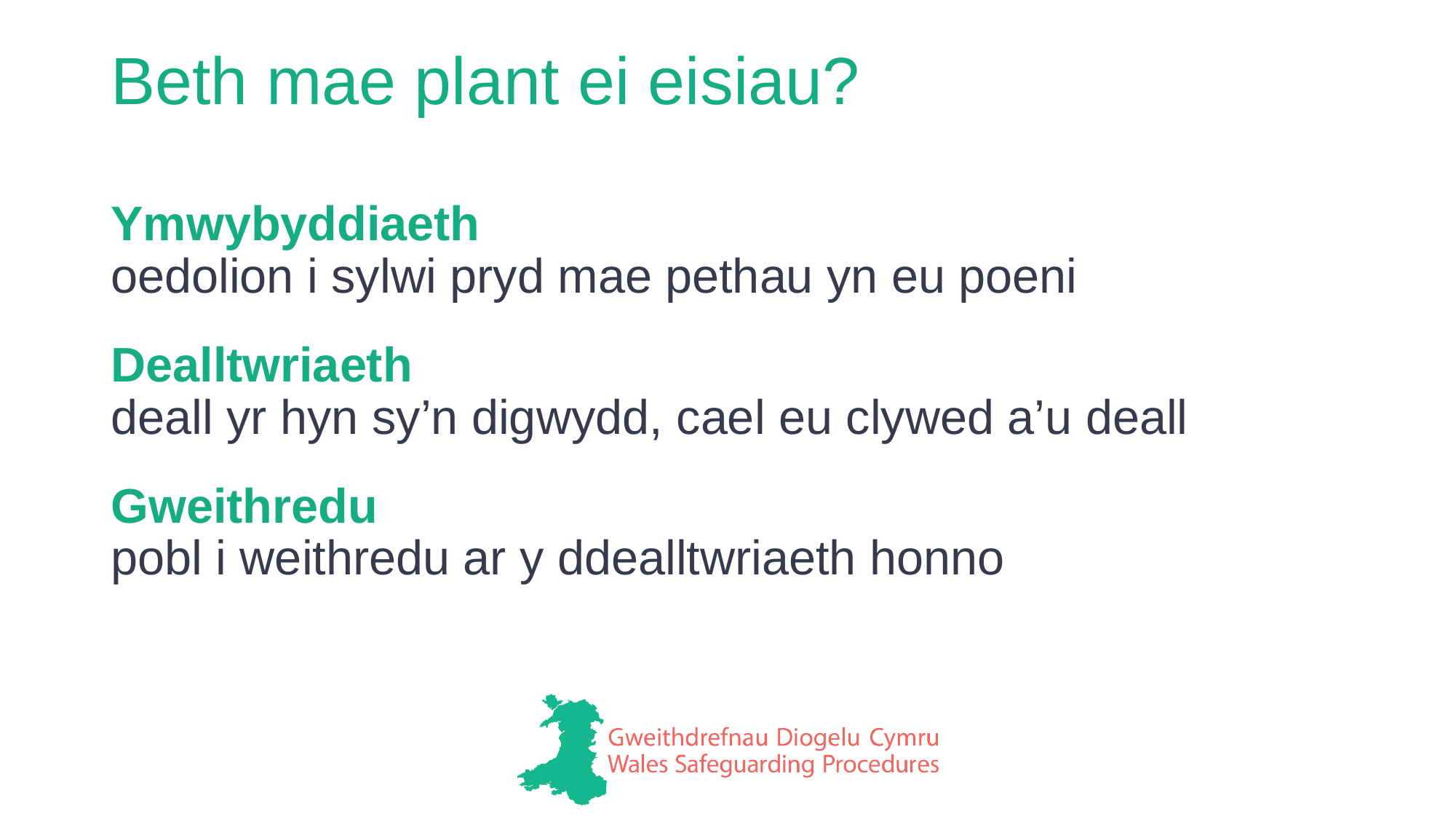

# Beth mae plant ei eisiau?
Ymwybyddiaeth
oedolion i sylwi pryd mae pethau yn eu poeni
Dealltwriaeth
deall yr hyn sy’n digwydd, cael eu clywed a’u deall
Gweithredu
pobl i weithredu ar y ddealltwriaeth honno